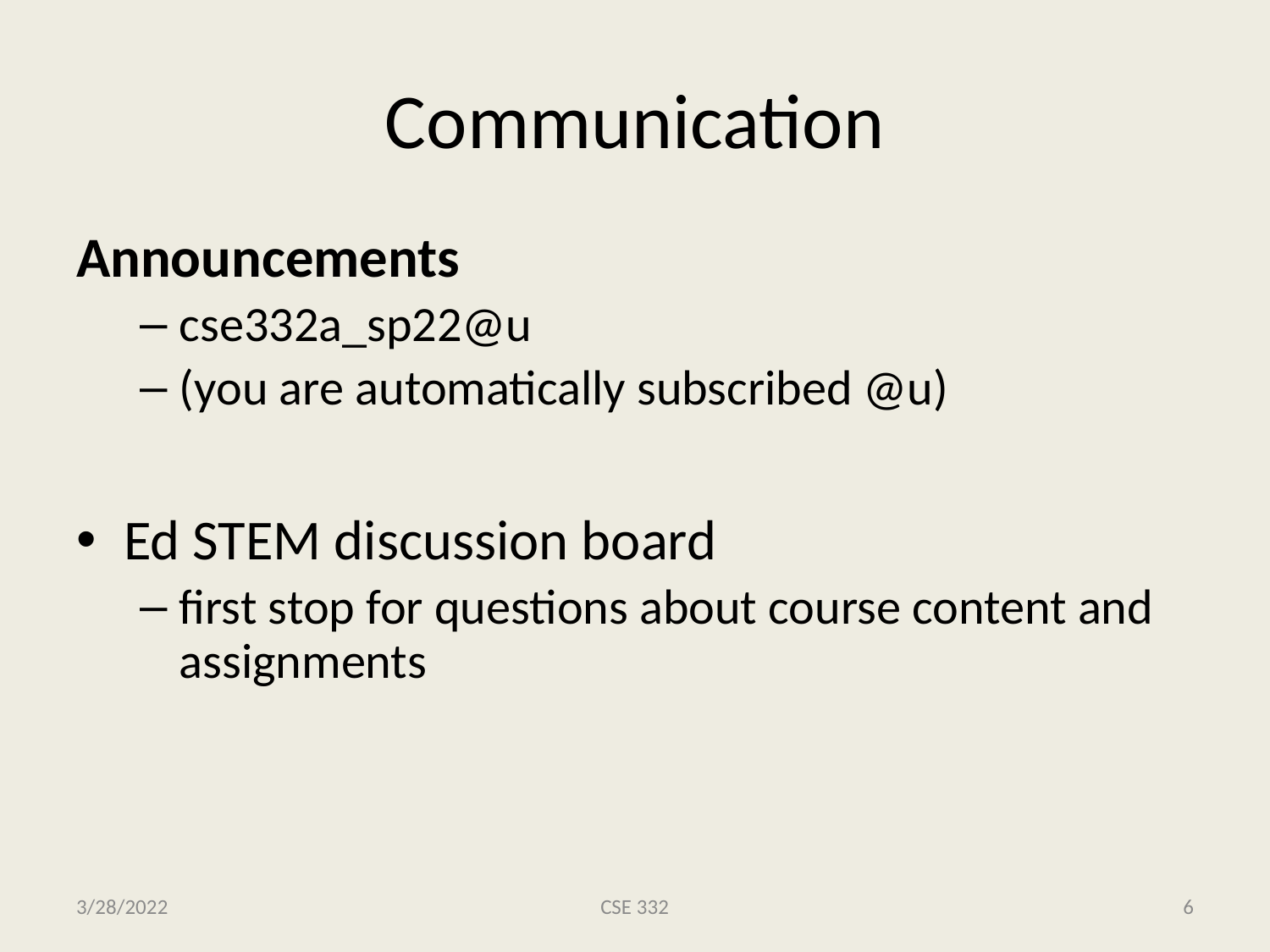

# Communication
Announcements
cse332a_sp22@u
(you are automatically subscribed @u)

Ed STEM discussion board
first stop for questions about course content and assignments

3/28/2022
CSE 332
6